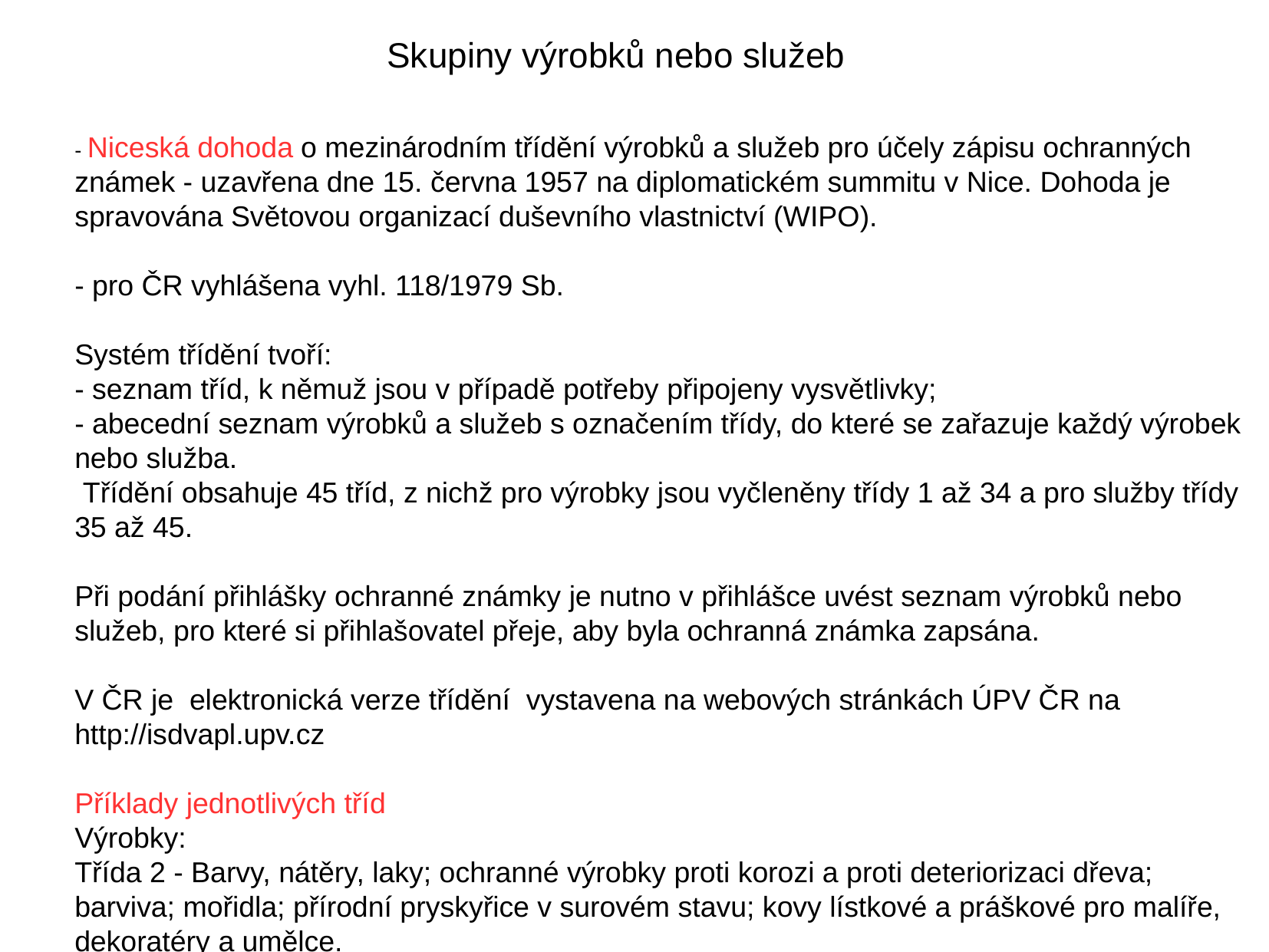

Skupiny výrobků nebo služeb
- Niceská dohoda o mezinárodním třídění výrobků a služeb pro účely zápisu ochranných známek - uzavřena dne 15. června 1957 na diplomatickém summitu v Nice. Dohoda je spravována Světovou organizací duševního vlastnictví (WIPO).

- pro ČR vyhlášena vyhl. 118/1979 Sb.

Systém třídění tvoří:
- seznam tříd, k němuž jsou v případě potřeby připojeny vysvětlivky;
- abecední seznam výrobků a služeb s označením třídy, do které se zařazuje každý výrobek nebo služba.
 Třídění obsahuje 45 tříd, z nichž pro výrobky jsou vyčleněny třídy 1 až 34 a pro služby třídy 35 až 45.

Při podání přihlášky ochranné známky je nutno v přihlášce uvést seznam výrobků nebo
služeb, pro které si přihlašovatel přeje, aby byla ochranná známka zapsána.

V ČR je  elektronická verze třídění  vystavena na webových stránkách ÚPV ČR na http://isdvapl.upv.cz

Příklady jednotlivých tříd
Výrobky:
Třída 2 - Barvy, nátěry, laky; ochranné výrobky proti korozi a proti deteriorizaci dřeva; barviva; mořidla; přírodní pryskyřice v surovém stavu; kovy lístkové a práškové pro malíře, dekoratéry a umělce.
Služby:
Třída 45 - Právní služby; bezpečnostní služby pro ochranu majetku a jednotlivců; osobní a sociální služby poskytované ostatními za účelem uspokojování potřeb jednotlivců